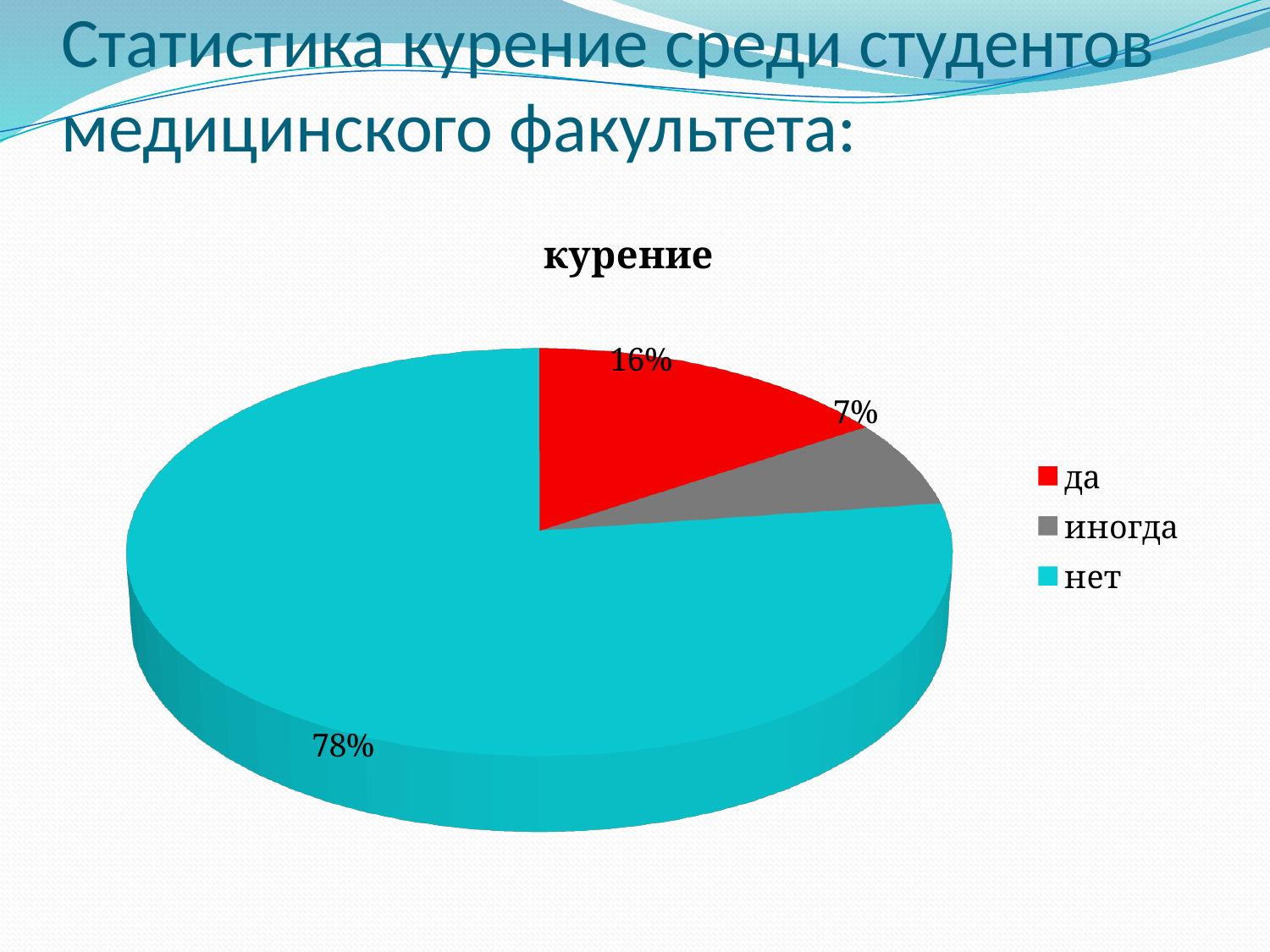

# Статистика курение среди студентов медицинского факультета:

[unsupported chart]